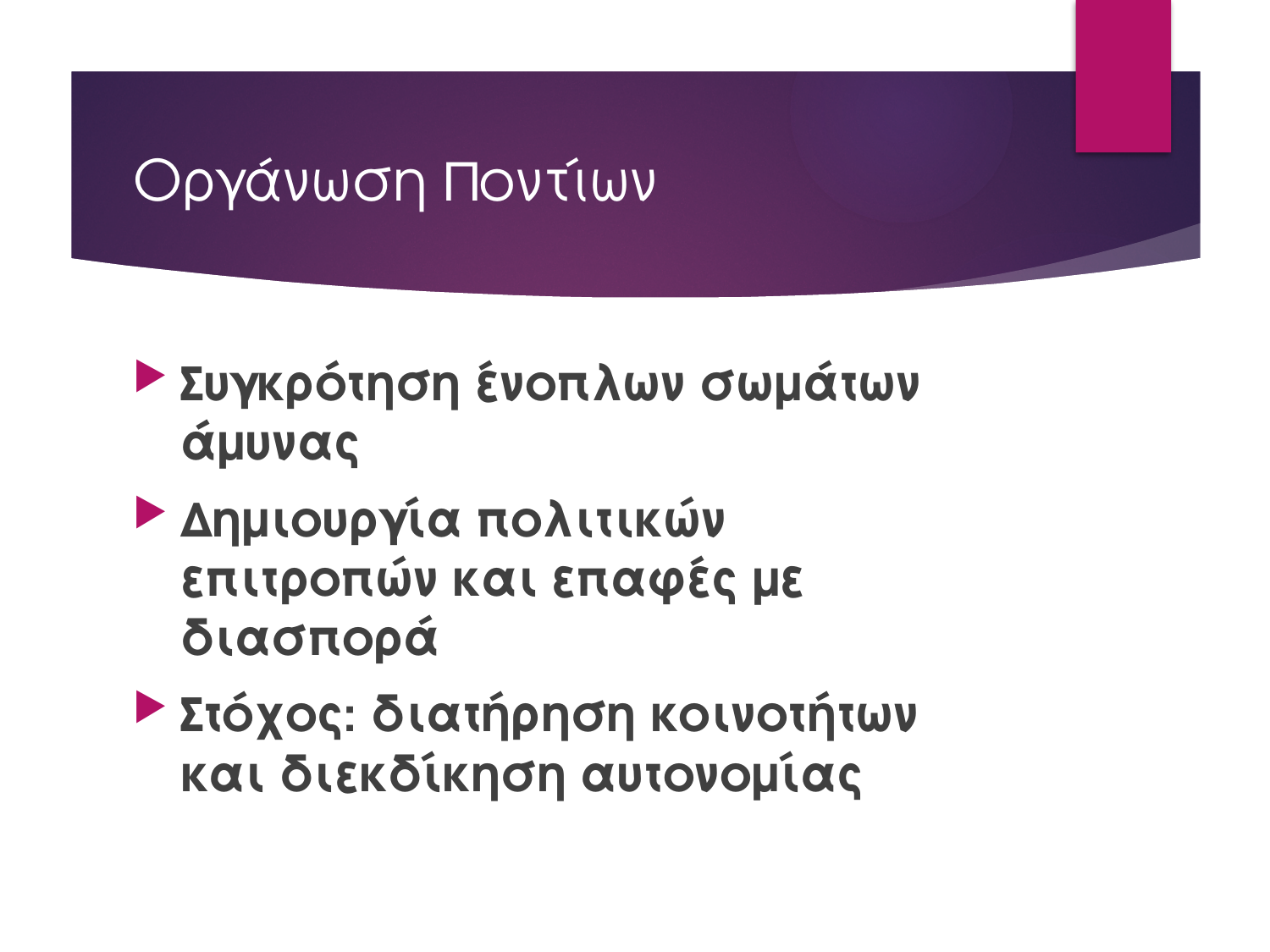

# Οργάνωση Ποντίων
Συγκρότηση ένοπλων σωμάτων άμυνας
Δημιουργία πολιτικών επιτροπών και επαφές με διασπορά
Στόχος: διατήρηση κοινοτήτων και διεκδίκηση αυτονομίας